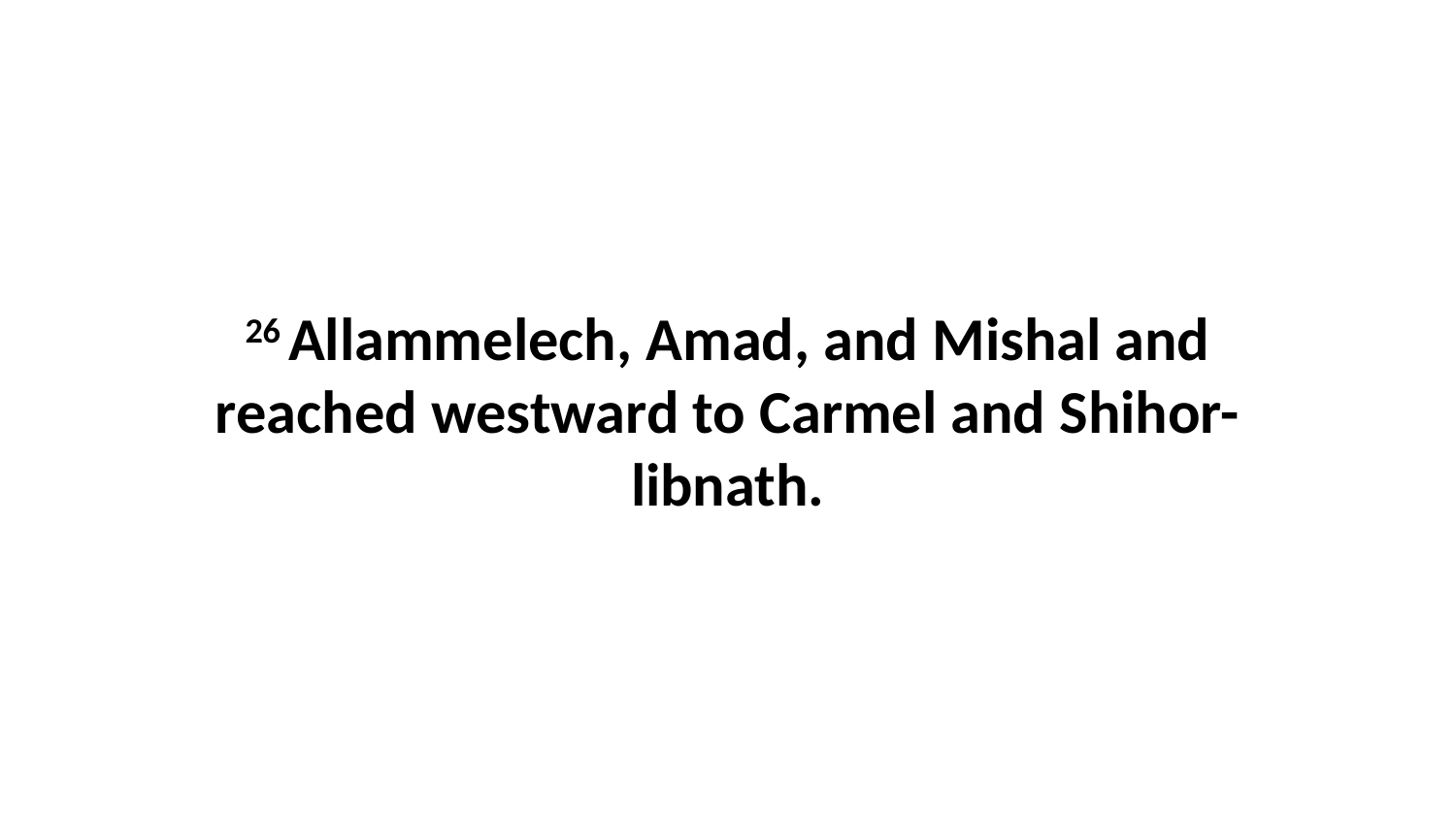

26 Allammelech, Amad, and Mishal and reached westward to Carmel and Shihor-libnath.